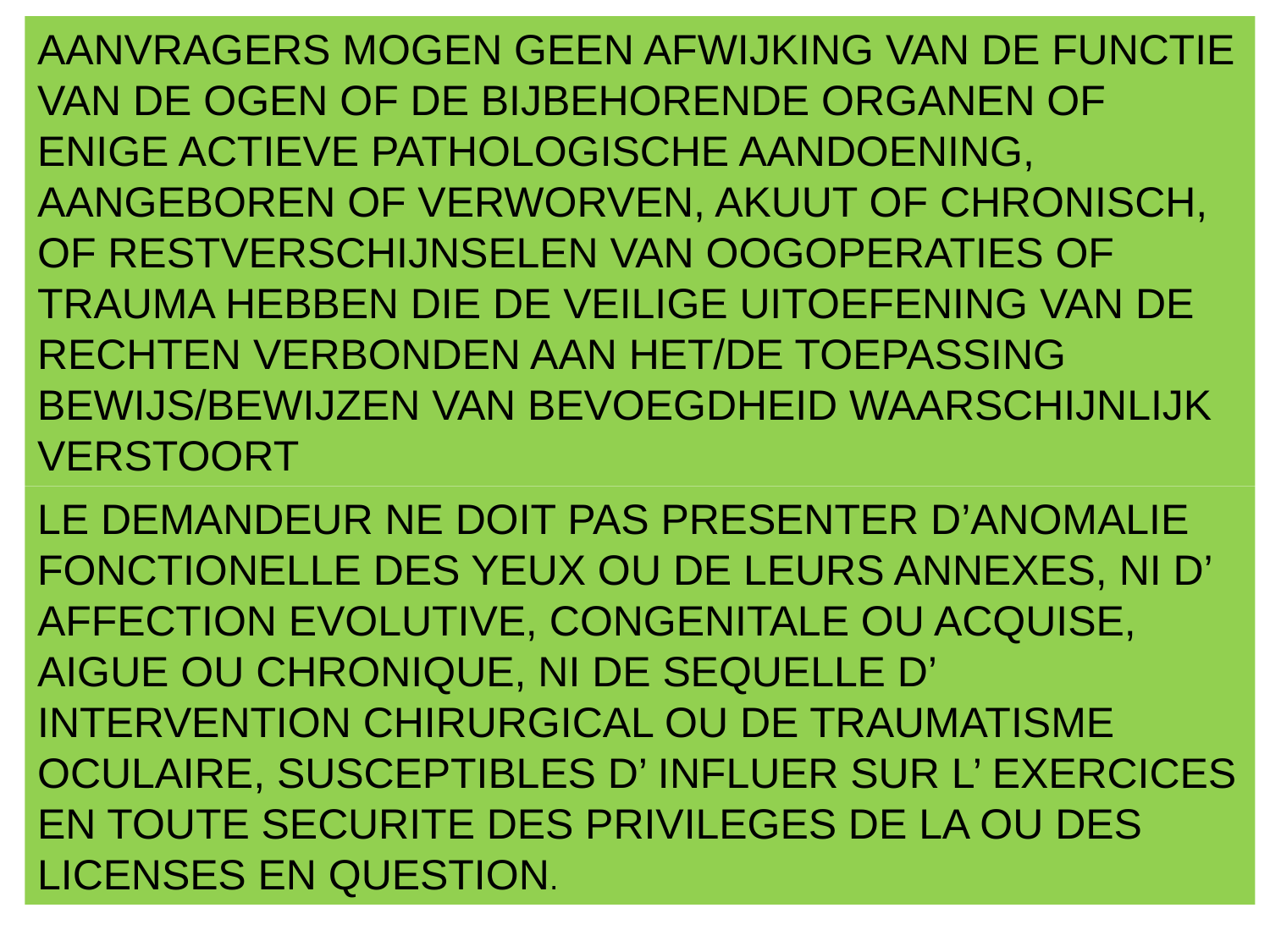

AANVRAGERS MOGEN GEEN AFWIJKING VAN DE FUNCTIE VAN DE OGEN OF DE BIJBEHORENDE ORGANEN OF ENIGE ACTIEVE PATHOLOGISCHE AANDOENING, AANGEBOREN OF VERWORVEN, AKUUT OF CHRONISCH, OF RESTVERSCHIJNSELEN VAN OOGOPERATIES OF TRAUMA HEBBEN DIE DE VEILIGE UITOEFENING VAN DE RECHTEN VERBONDEN AAN HET/DE TOEPASSING BEWIJS/BEWIJZEN VAN BEVOEGDHEID WAARSCHIJNLIJK VERSTOORT

LE DEMANDEUR NE DOIT PAS PRESENTER D’ANOMALIE FONCTIONELLE DES YEUX OU DE LEURS ANNEXES, NI D’ AFFECTION EVOLUTIVE, CONGENITALE OU ACQUISE, AIGUE OU CHRONIQUE, NI DE SEQUELLE D’ INTERVENTION CHIRURGICAL OU DE TRAUMATISME OCULAIRE, SUSCEPTIBLES D’ INFLUER SUR L’ EXERCICES EN TOUTE SECURITE DES PRIVILEGES DE LA OU DES LICENSES EN QUESTION.